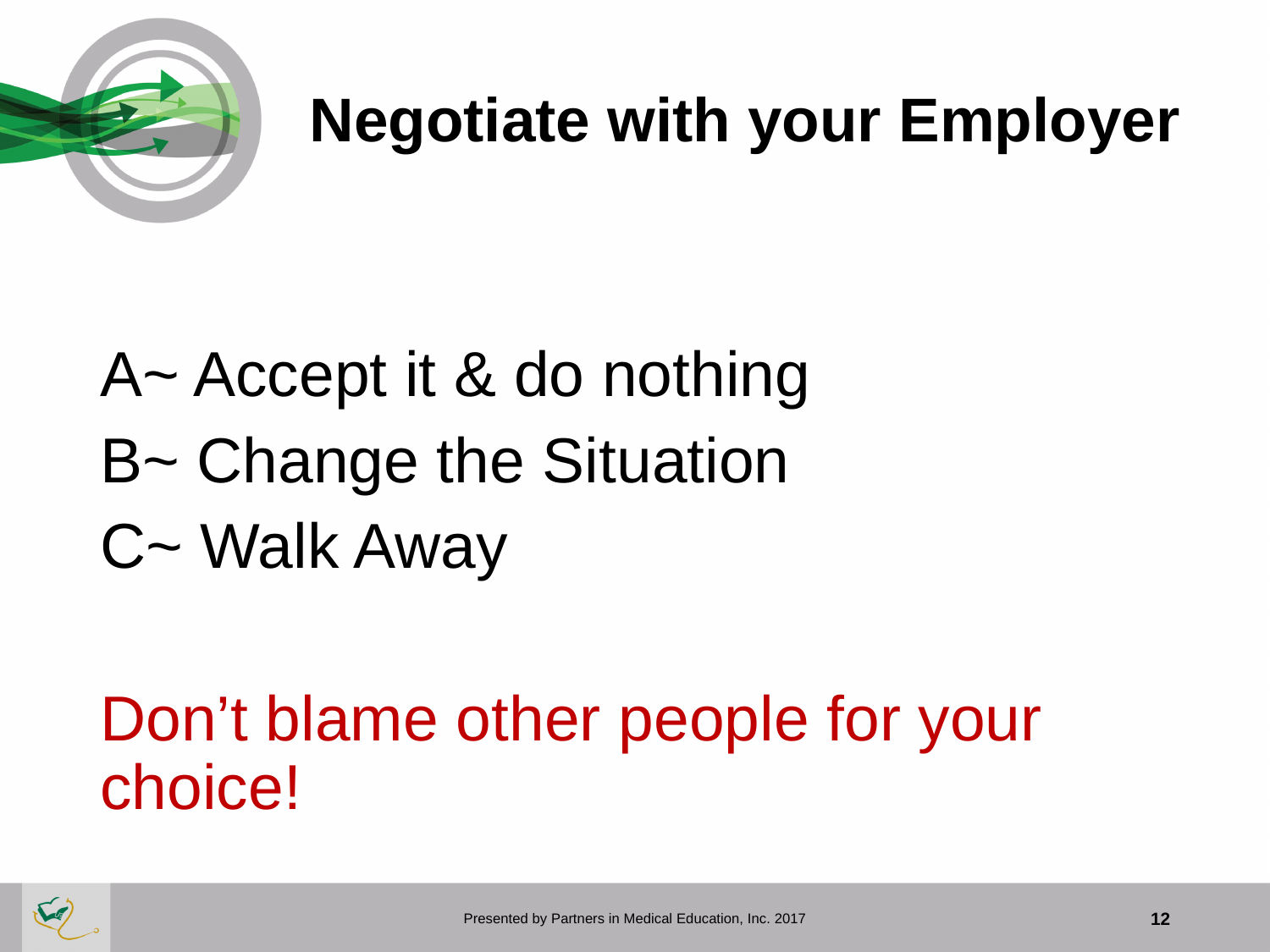

Negotiate with your Employer

A~ Accept it & do nothing
B~ Change the Situation
C~ Walk Away

Don’t blame other people for your choice!

Presented by Partners in Medical Education, Inc. 2017
12